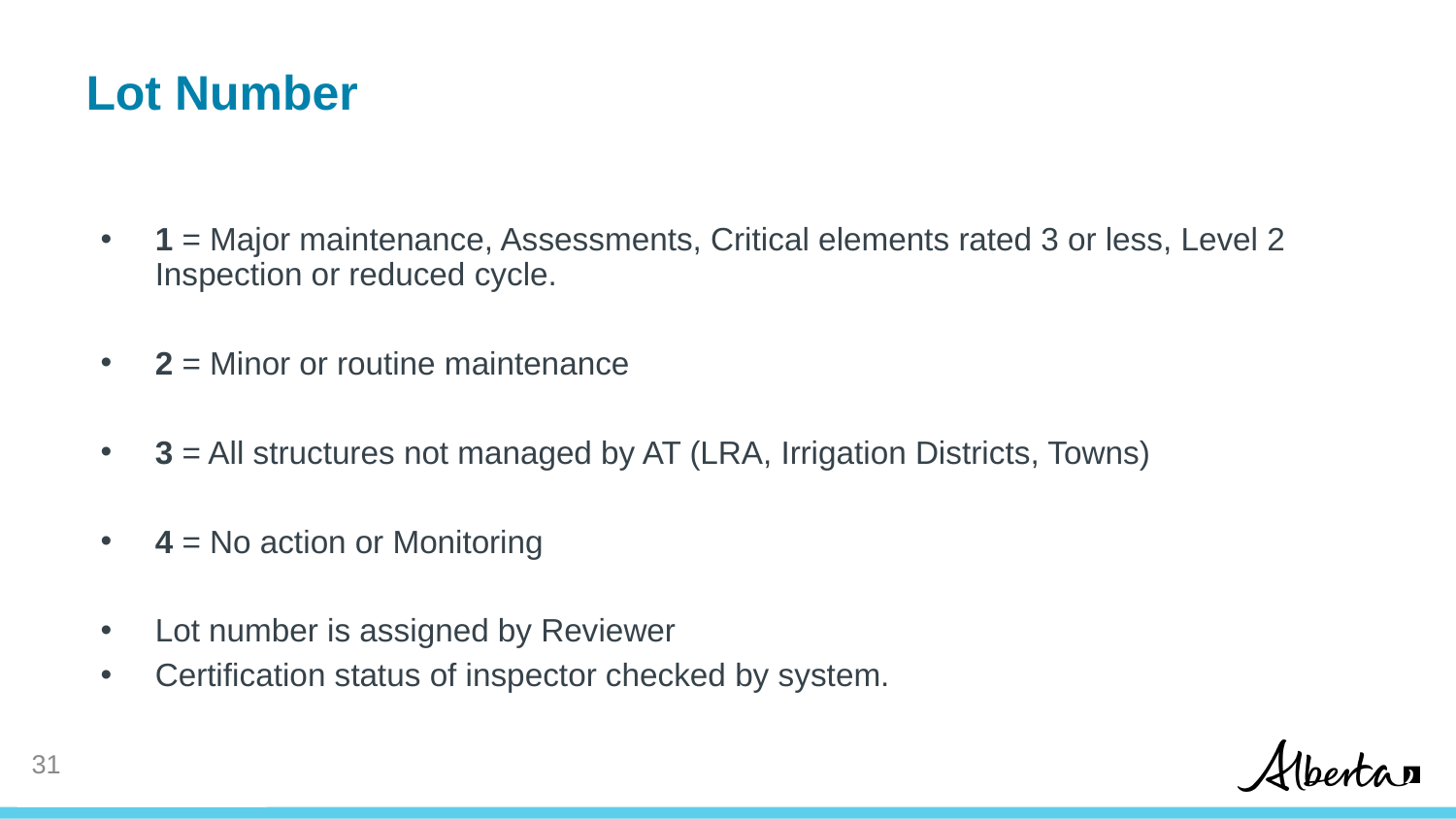

# Lot Number
1 = Major maintenance, Assessments, Critical elements rated 3 or less, Level 2 Inspection or reduced cycle.

2 = Minor or routine maintenance

3 = All structures not managed by AT (LRA, Irrigation Districts, Towns)

4 = No action or Monitoring

Lot number is assigned by Reviewer
Certification status of inspector checked by system.
31